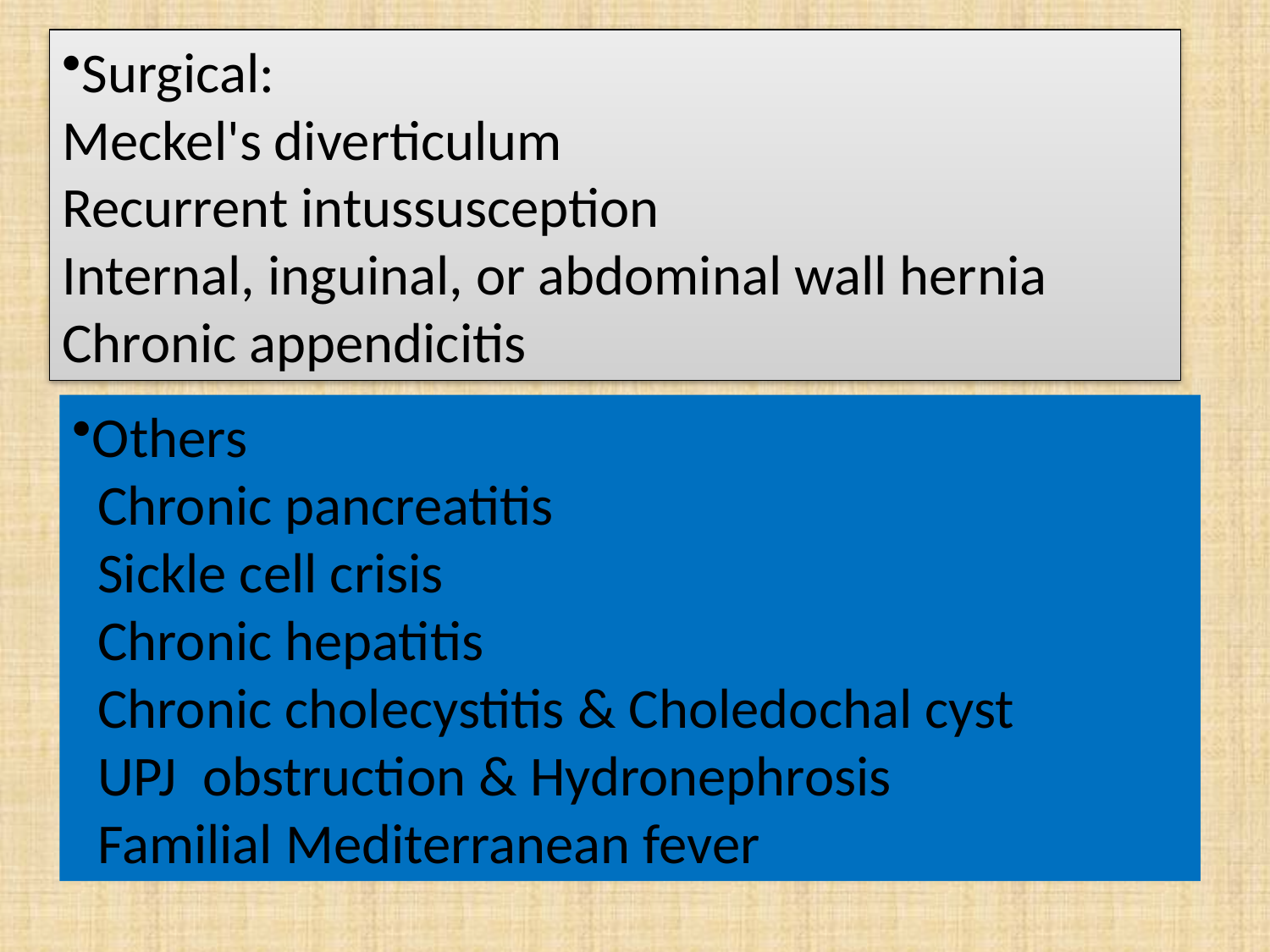

Surgical:
Meckel's diverticulum
Recurrent intussusception
Internal, inguinal, or abdominal wall hernia
Chronic appendicitis
Others
  Chronic pancreatitis
  Sickle cell crisis
  Chronic hepatitis
  Chronic cholecystitis & Choledochal cyst
  UPJ  obstruction & Hydronephrosis
  Familial Mediterranean fever